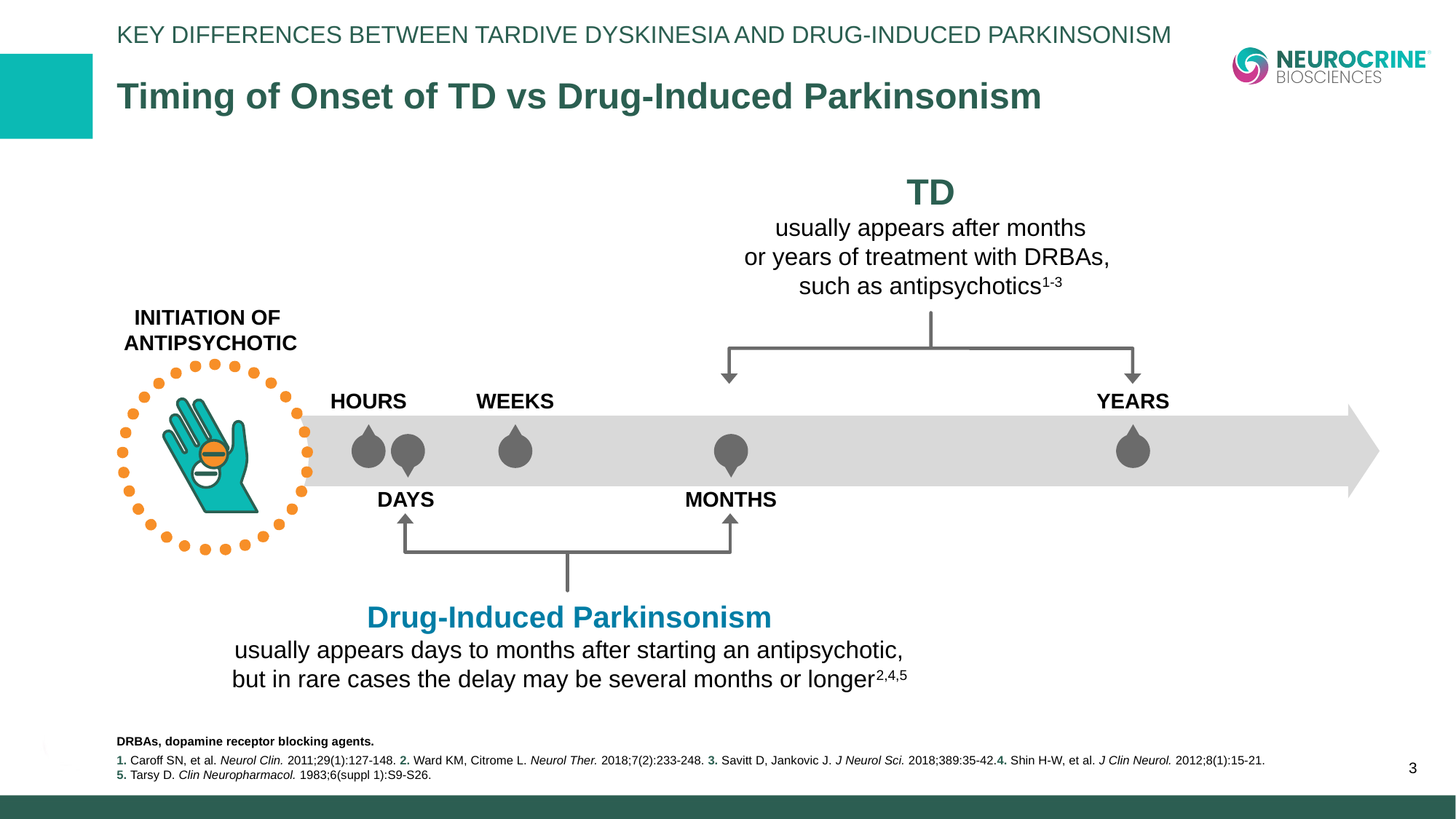

Key Differences Between Tardive Dyskinesia and Drug-Induced Parkinsonism
# Timing of Onset of TD vs Drug-Induced Parkinsonism

TD
usually appears after months
or years of treatment with DRBAs,
such as antipsychotics1-3
Initiation of
antipsychotic

Hours
Weeks
Years

Days
Months
Drug-Induced Parkinsonism
usually appears days to months after starting an antipsychotic, but in rare cases the delay may be several months or longer2,4,5
3
DRBAs, dopamine receptor blocking agents.
1. Caroff SN, et al. Neurol Clin. 2011;29(1):127-148. 2. Ward KM, Citrome L. Neurol Ther. 2018;7(2):233-248. 3. Savitt D, Jankovic J. J Neurol Sci. 2018;389:35-42.4. Shin H-W, et al. J Clin Neurol. 2012;8(1):15-21.
5. Tarsy D. Clin Neuropharmacol. 1983;6(suppl 1):S9-S26.